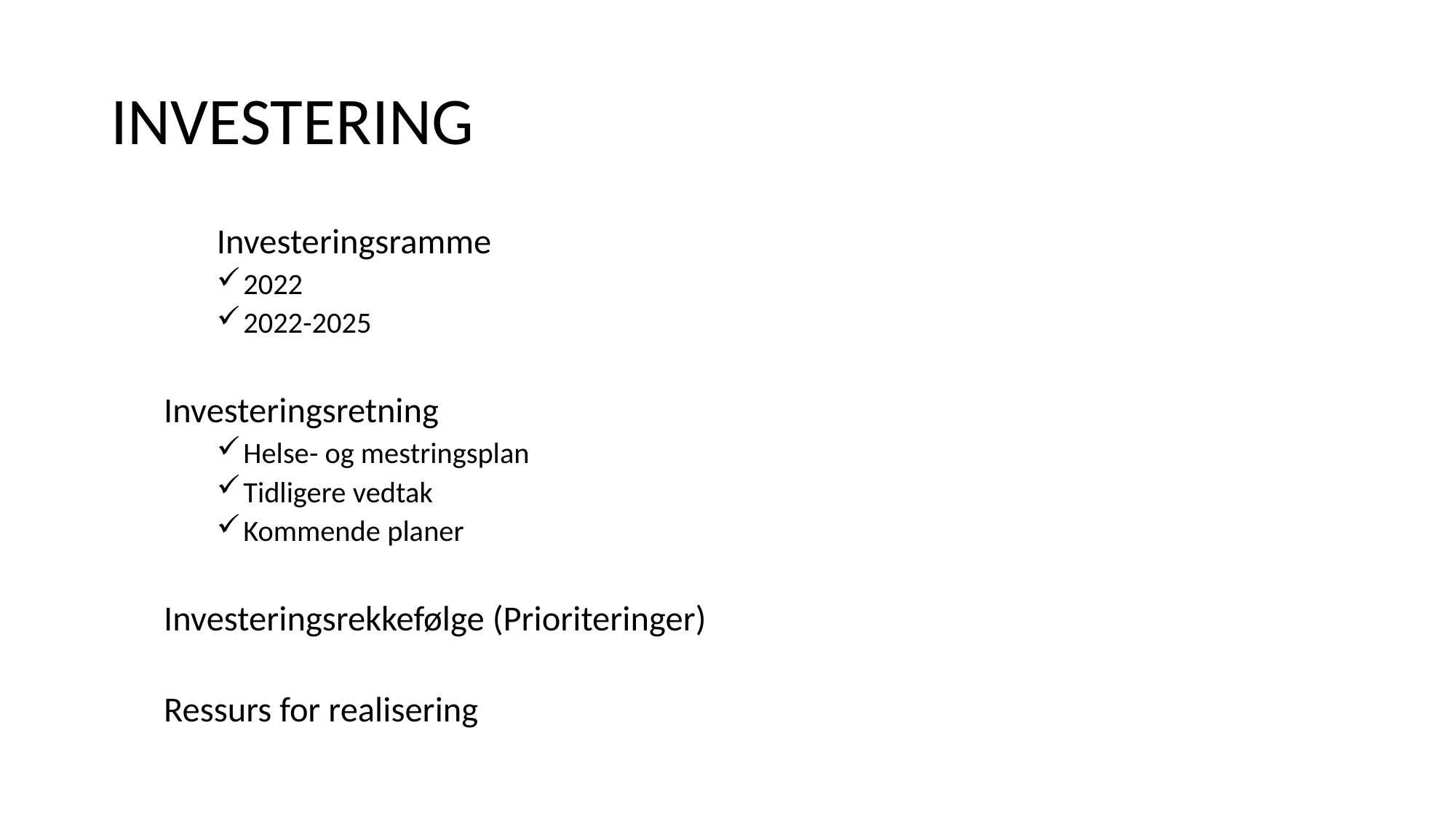

# INVESTERING
	Investeringsramme
2022
2022-2025

Investeringsretning
Helse- og mestringsplan
Tidligere vedtak
Kommende planer

Investeringsrekkefølge (Prioriteringer)

Ressurs for realisering